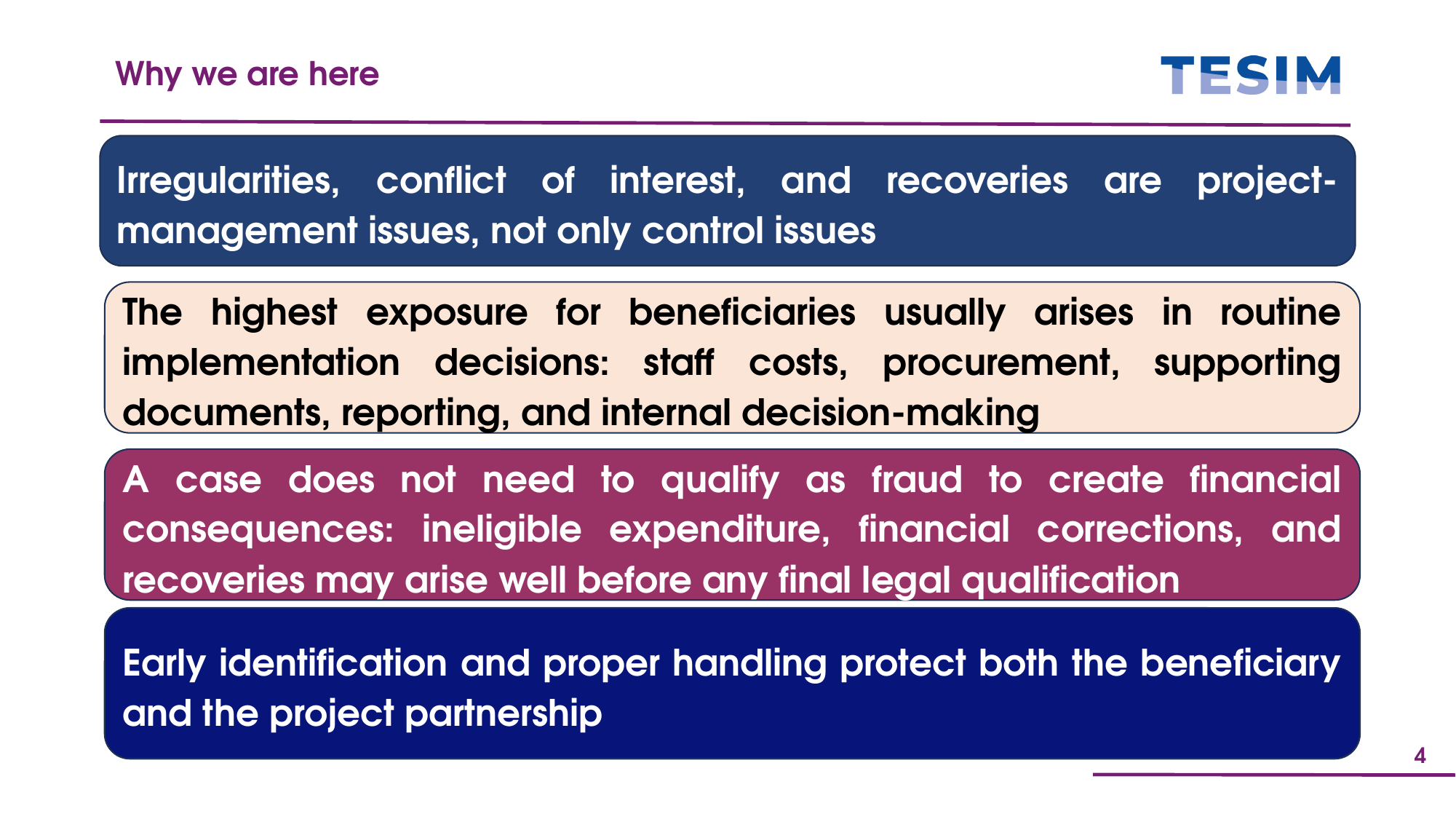

Why we are here
Irregularities, conflict of interest, and recoveries are project-management issues, not only control issues
The highest exposure for beneficiaries usually arises in routine implementation decisions: staff costs, procurement, supporting documents, reporting, and internal decision-making
A case does not need to qualify as fraud to create financial consequences: ineligible expenditure, financial corrections, and recoveries may arise well before any final legal qualification
Early identification and proper handling protect both the beneficiary and the project partnership